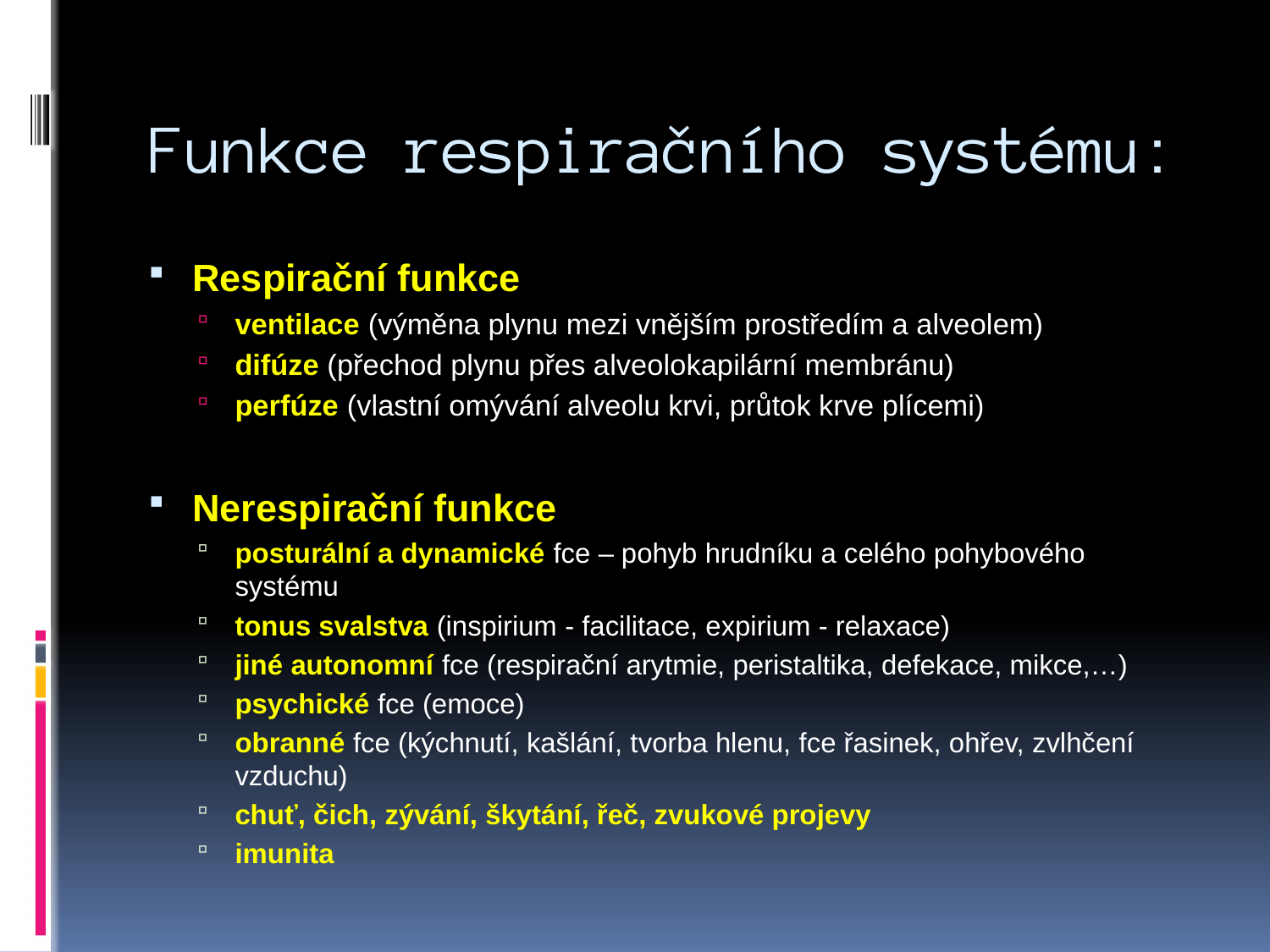

# Funkce respiračního systému:
Respirační funkce
ventilace (výměna plynu mezi vnějším prostředím a alveolem)
difúze (přechod plynu přes alveolokapilární membránu)
perfúze (vlastní omývání alveolu krvi, průtok krve plícemi)

Nerespirační funkce
posturální a dynamické fce – pohyb hrudníku a celého pohybového systému
tonus svalstva (inspirium - facilitace, expirium - relaxace)
jiné autonomní fce (respirační arytmie, peristaltika, defekace, mikce,…)
psychické fce (emoce)
obranné fce (kýchnutí, kašlání, tvorba hlenu, fce řasinek, ohřev, zvlhčení vzduchu)
chuť, čich, zývání, škytání, řeč, zvukové projevy
imunita